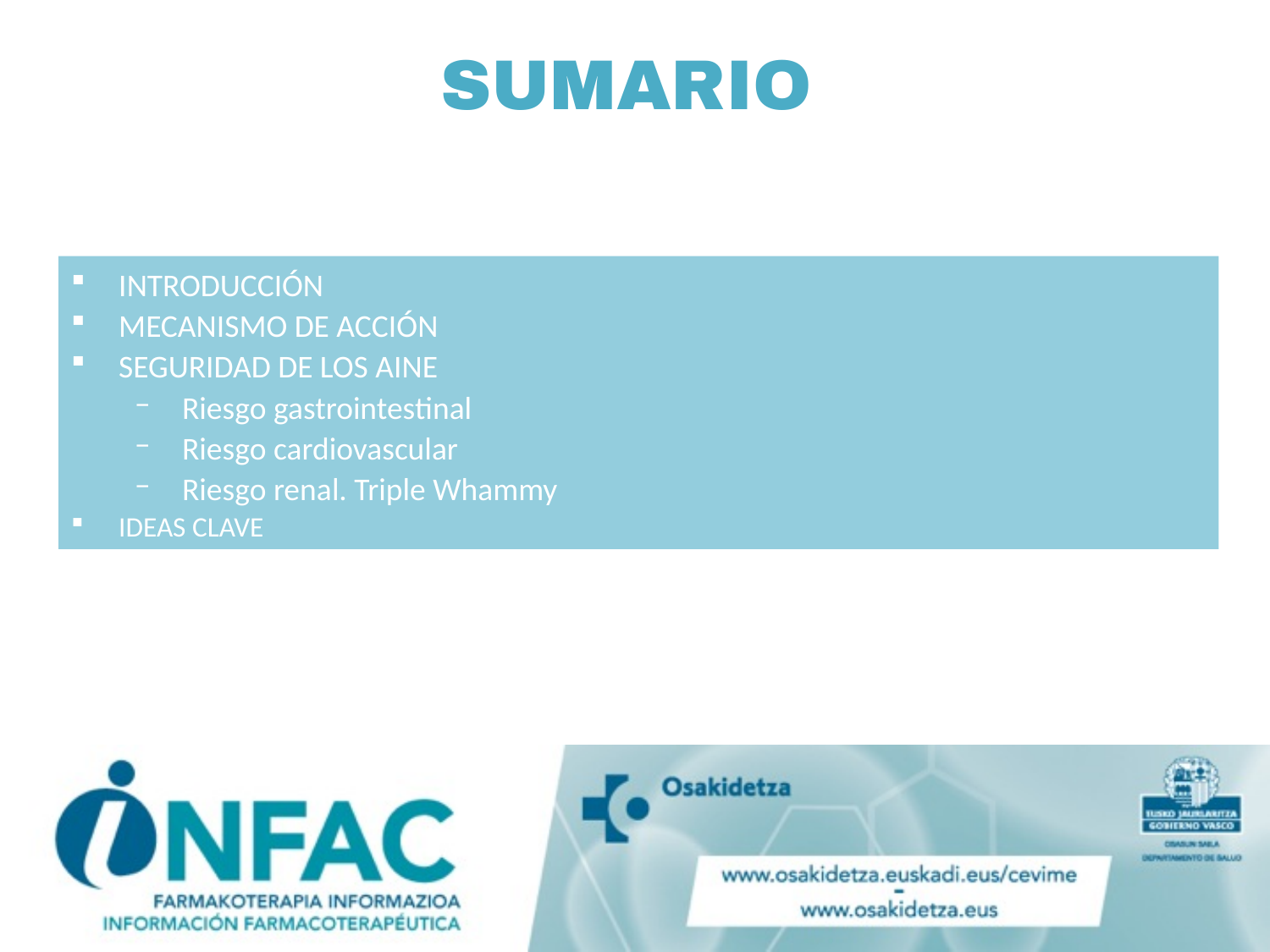

# SUMARIO
INTRODUCCIÓN
MECANISMO DE ACCIÓN
SEGURIDAD DE LOS AINE
Riesgo gastrointestinal
Riesgo cardiovascular
Riesgo renal. Triple Whammy
IDEAS CLAVE